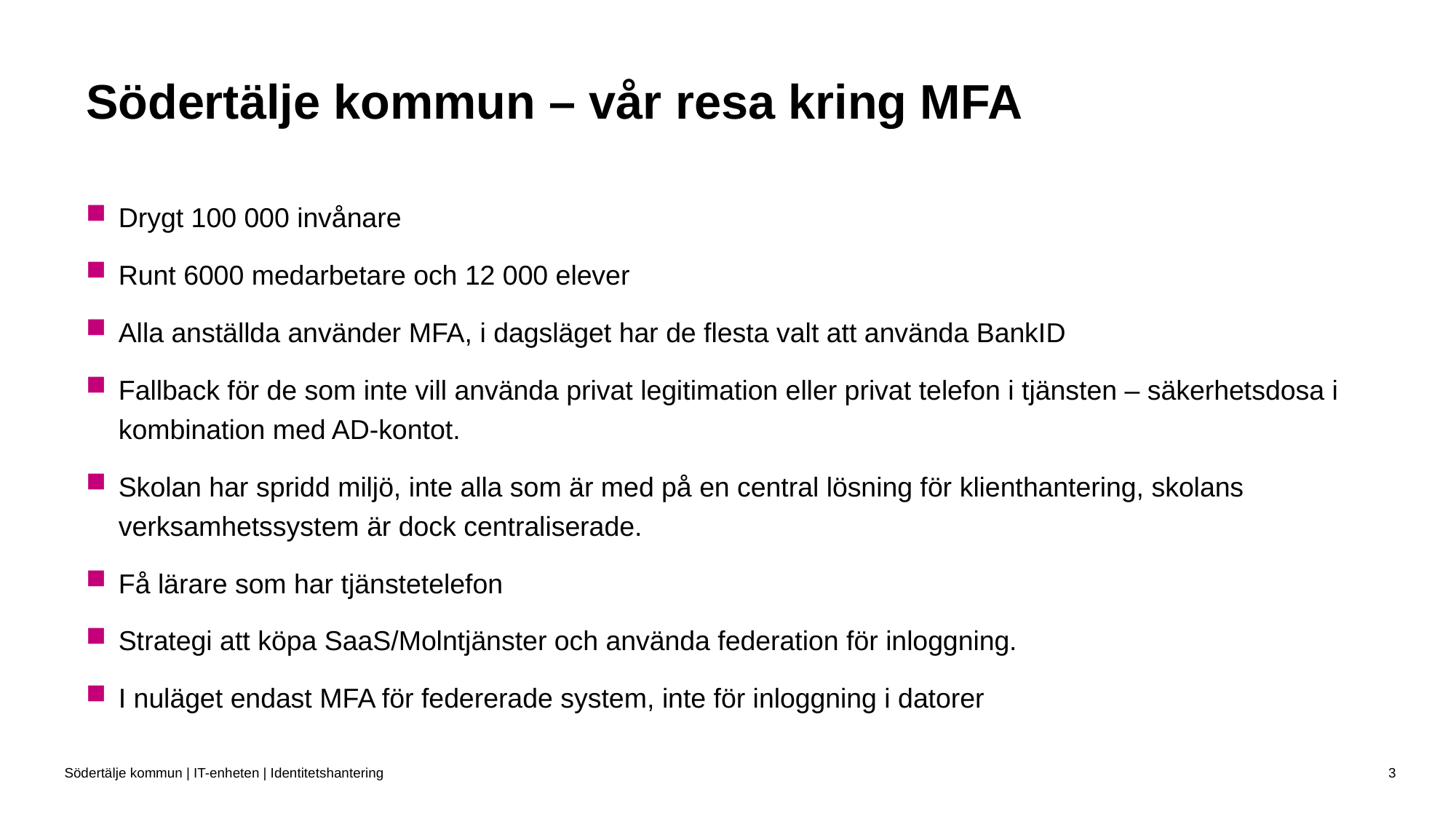

# Södertälje kommun – vår resa kring MFA
Drygt 100 000 invånare
Runt 6000 medarbetare och 12 000 elever
Alla anställda använder MFA, i dagsläget har de flesta valt att använda BankID
Fallback för de som inte vill använda privat legitimation eller privat telefon i tjänsten – säkerhetsdosa i kombination med AD-kontot.
Skolan har spridd miljö, inte alla som är med på en central lösning för klienthantering, skolans verksamhetssystem är dock centraliserade.
Få lärare som har tjänstetelefon
Strategi att köpa SaaS/Molntjänster och använda federation för inloggning.
I nuläget endast MFA för federerade system, inte för inloggning i datorer

Södertälje kommun | IT-enheten | Identitetshantering
3